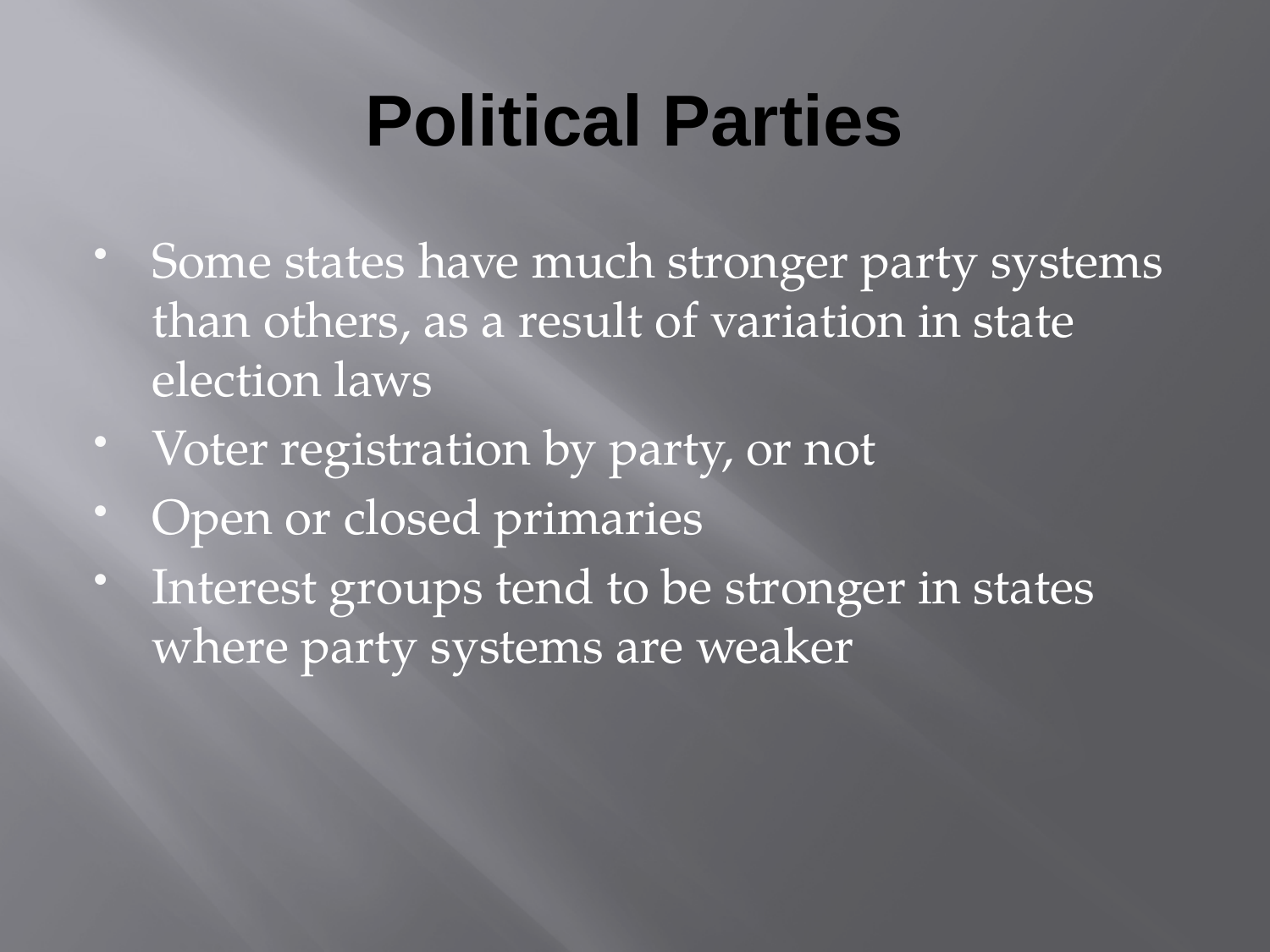

# Political Parties
Some states have much stronger party systems than others, as a result of variation in state election laws
Voter registration by party, or not
Open or closed primaries
Interest groups tend to be stronger in states where party systems are weaker